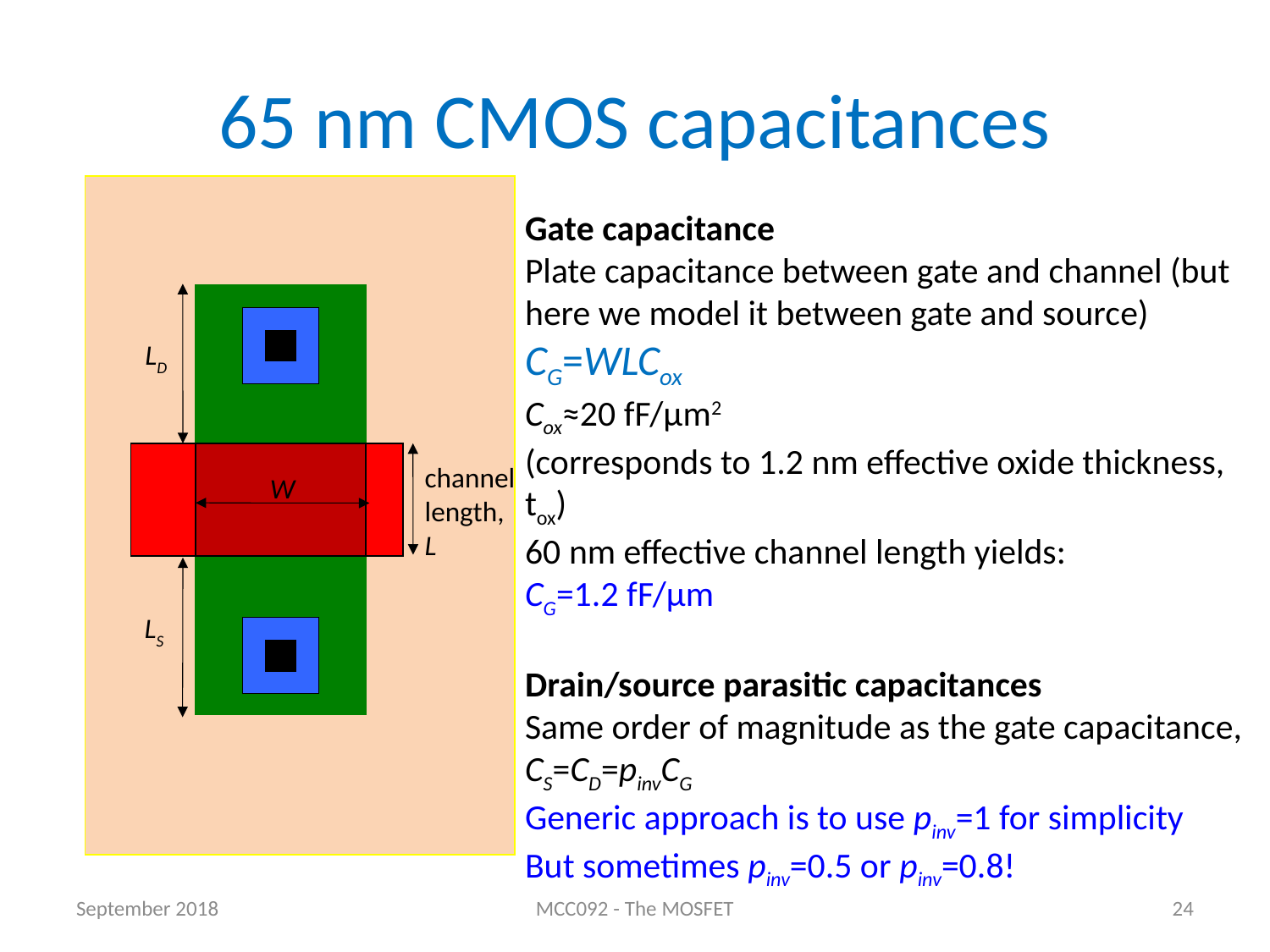

# 65 nm CMOS capacitances

LD

W

LS

Gate capacitance
Plate capacitance between gate and channel (but here we model it between gate and source)
CG=WLCox
Cox≈20 fF/μm2
(corresponds to 1.2 nm effective oxide thickness, tox)
60 nm effective channel length yields:
CG=1.2 fF/μm

Drain/source parasitic capacitances
Same order of magnitude as the gate capacitance, CS=CD=pinvCG
Generic approach is to use pinv=1 for simplicity
But sometimes pinv=0.5 or pinv=0.8!

channel
length, L
September 2018
MCC092 - The MOSFET
24